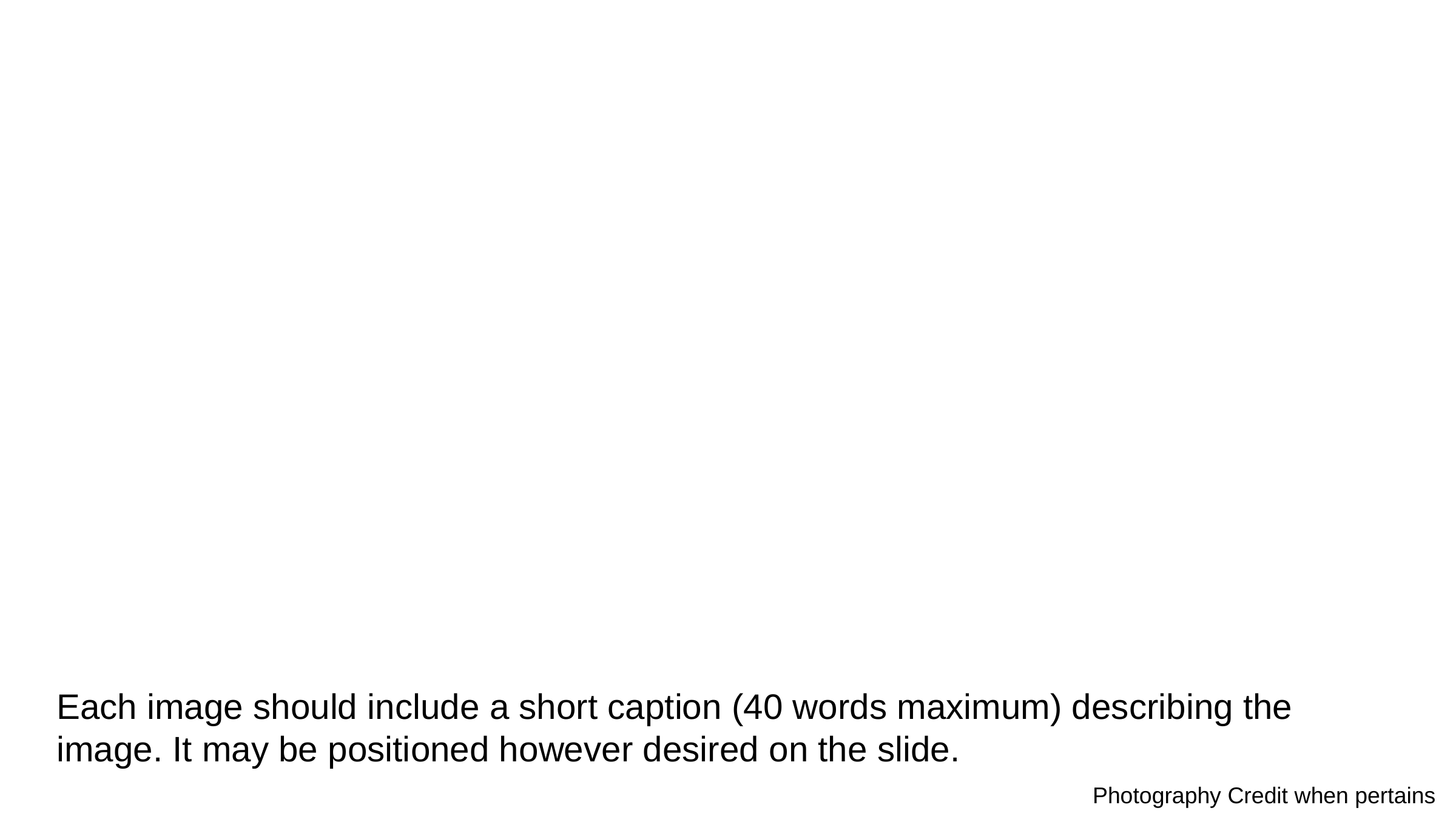

Each image should include a short caption (40 words maximum) describing the image. It may be positioned however desired on the slide.

Photography Credit when pertains